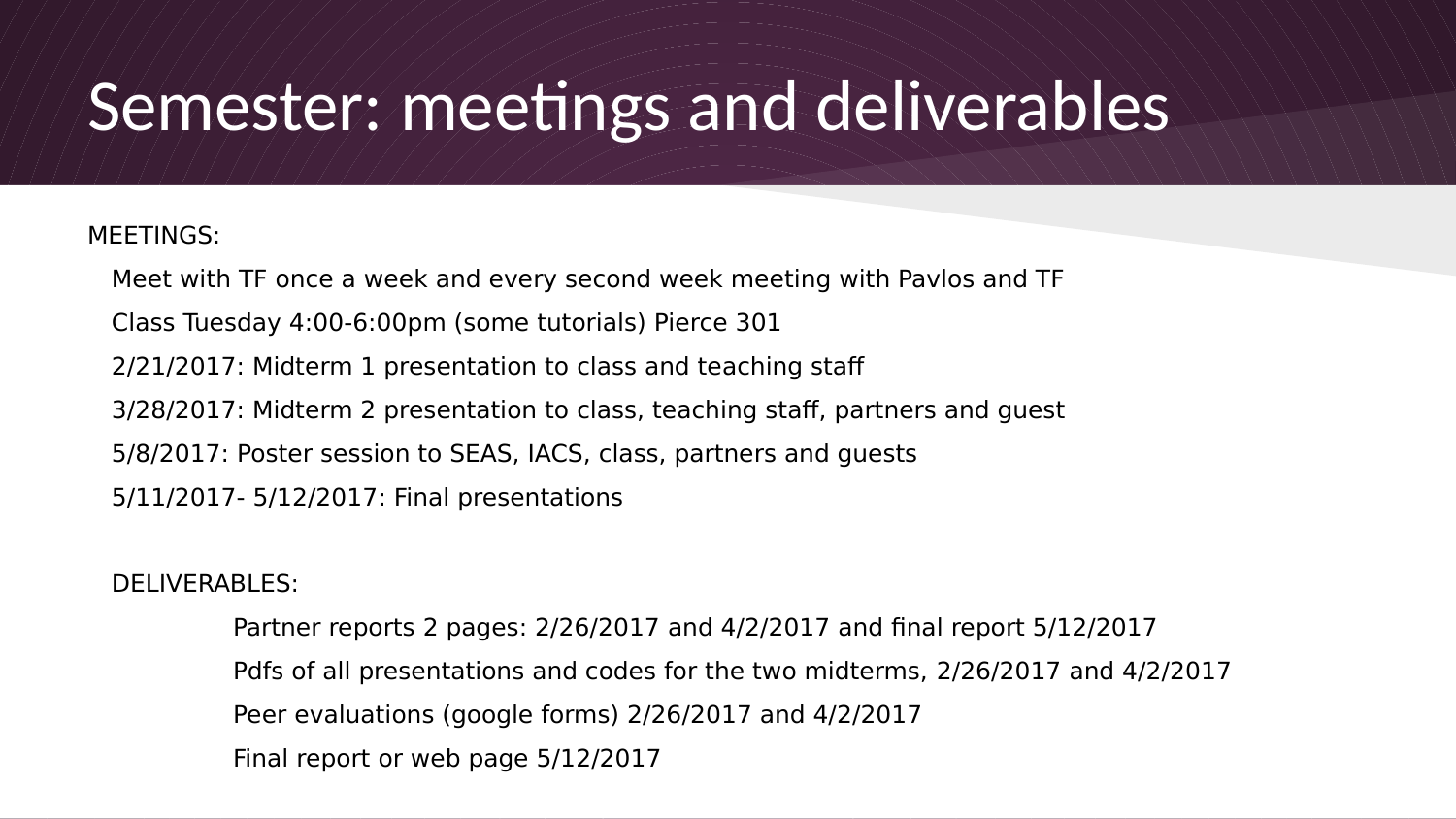

# Semester: meetings and deliverables
MEETINGS:
Meet with TF once a week and every second week meeting with Pavlos and TF
Class Tuesday 4:00-6:00pm (some tutorials) Pierce 301
2/21/2017: Midterm 1 presentation to class and teaching staff
3/28/2017: Midterm 2 presentation to class, teaching staff, partners and guest
5/8/2017: Poster session to SEAS, IACS, class, partners and guests
5/11/2017- 5/12/2017: Final presentations

DELIVERABLES:
Partner reports 2 pages: 2/26/2017 and 4/2/2017 and final report 5/12/2017
Pdfs of all presentations and codes for the two midterms, 2/26/2017 and 4/2/2017
Peer evaluations (google forms) 2/26/2017 and 4/2/2017
Final report or web page 5/12/2017